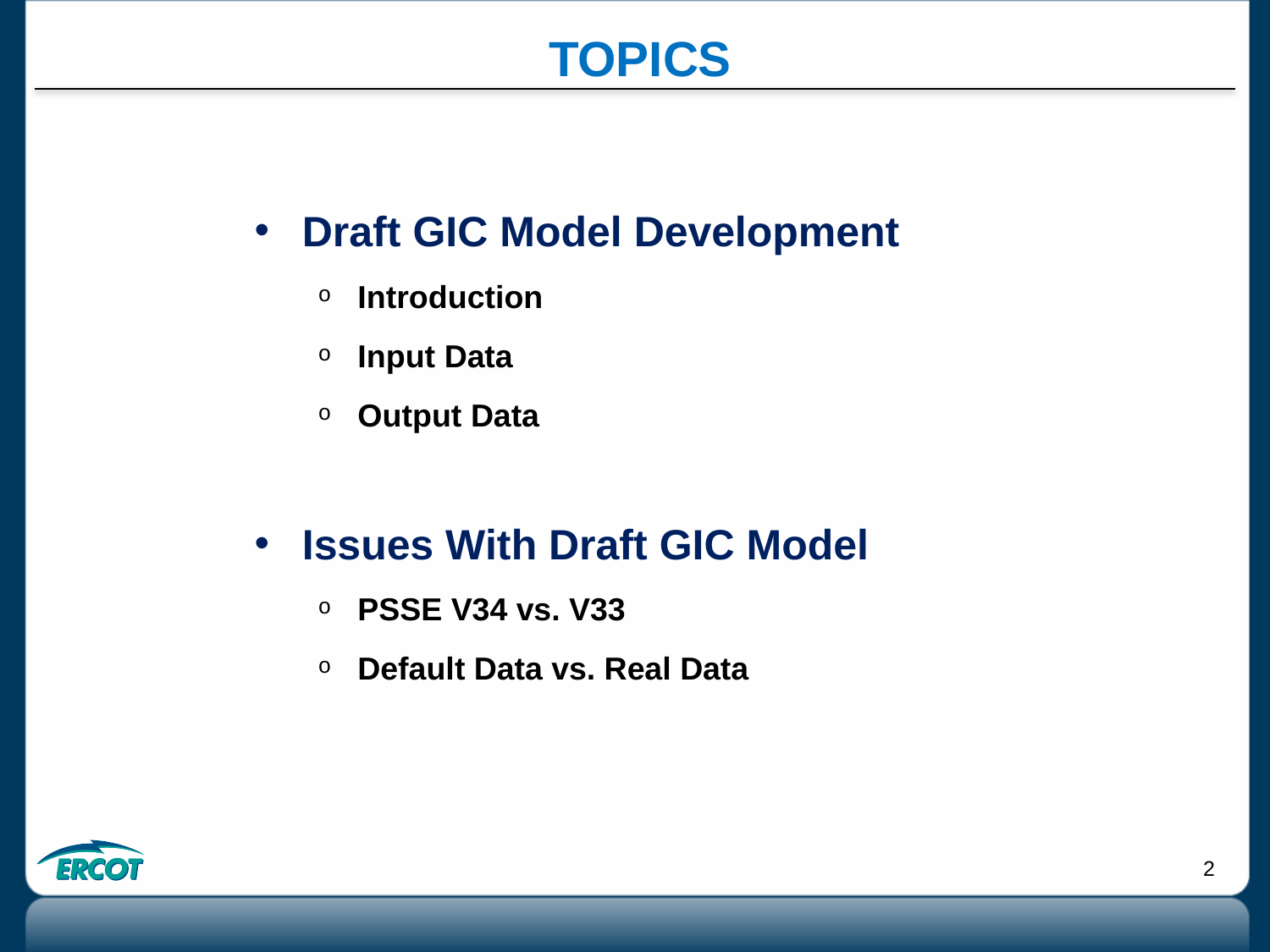

# TOPICS
Draft GIC Model Development
Introduction
Input Data
Output Data

Issues With Draft GIC Model
PSSE V34 vs. V33
Default Data vs. Real Data